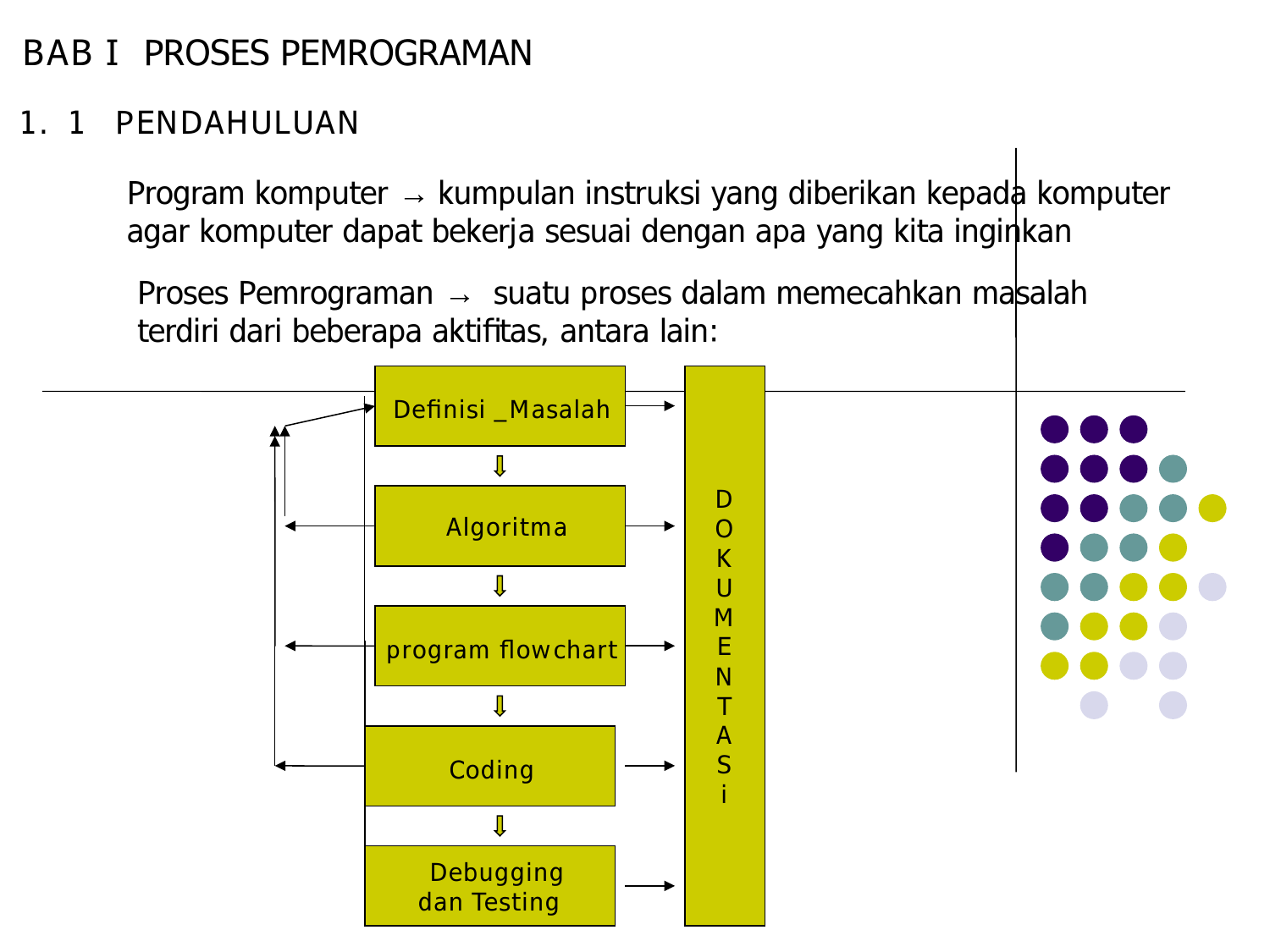

BAB I  PROSES PEMROGRAMAN
1.  1   PENDAHULUAN
Program komputer → kumpulan instruksi yang diberikan kepada komputer agar komputer dapat bekerja sesuai dengan apa yang kita inginkan
Proses Pemrograman →  suatu proses dalam memecahkan masalah terdiri dari beberapa aktifitas, antara lain:
  Definisi _Masalah
D
O
K
U
M
E
N
T
A
S
i

  Algoritma

  program flowchart

  Coding

  Debugging
dan Testing